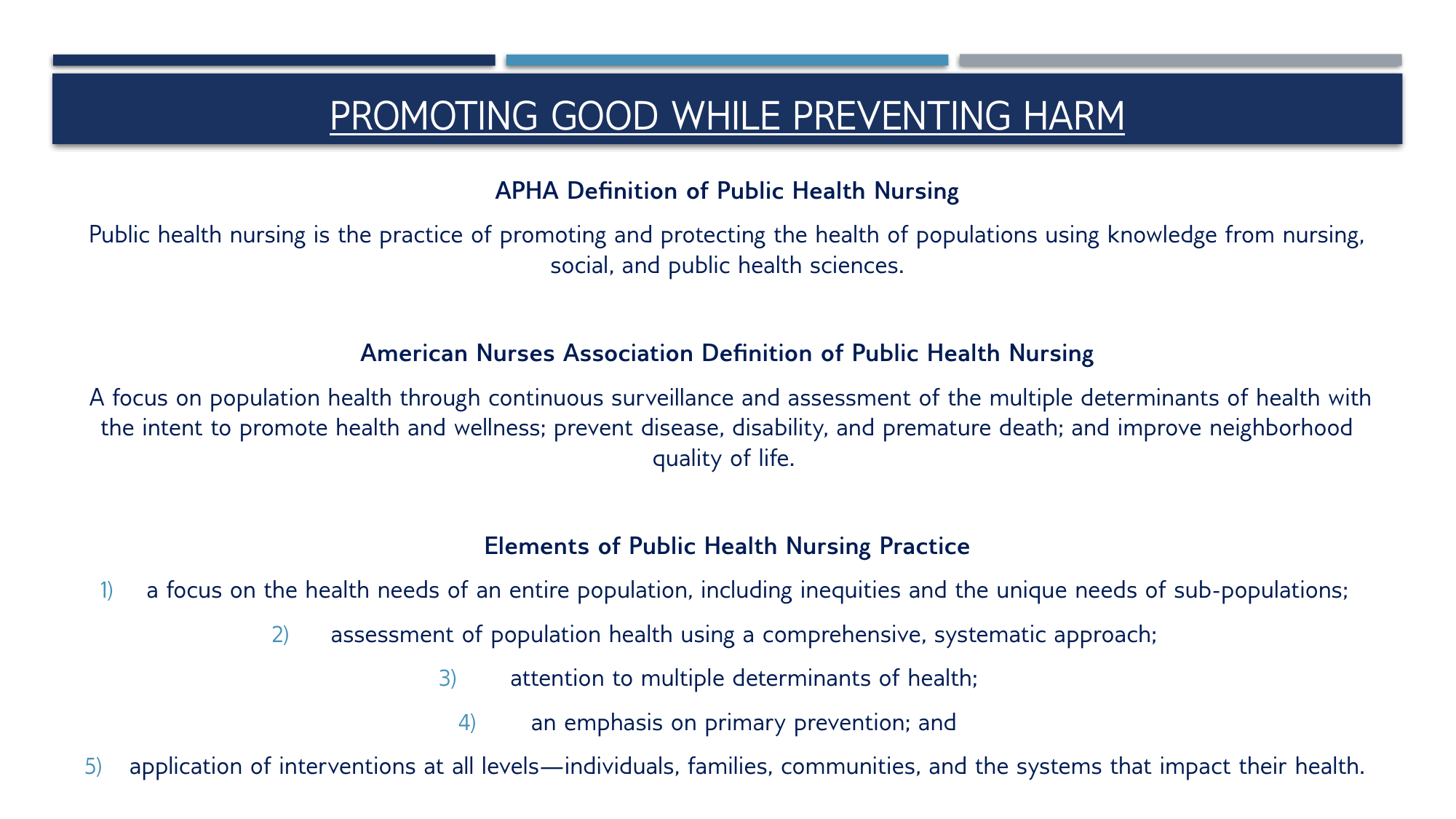

# Promoting Good while preventing harm
APHA Definition of Public Health Nursing
Public health nursing is the practice of promoting and protecting the health of populations using knowledge from nursing, social, and public health sciences.

American Nurses Association Definition of Public Health Nursing
 A focus on population health through continuous surveillance and assessment of the multiple determinants of health with the intent to promote health and wellness; prevent disease, disability, and premature death; and improve neighborhood quality of life.

Elements of Public Health Nursing Practice
a focus on the health needs of an entire population, including inequities and the unique needs of sub-populations;
assessment of population health using a comprehensive, systematic approach;
attention to multiple determinants of health;
an emphasis on primary prevention; and
application of interventions at all levels—individuals, families, communities, and the systems that impact their health.